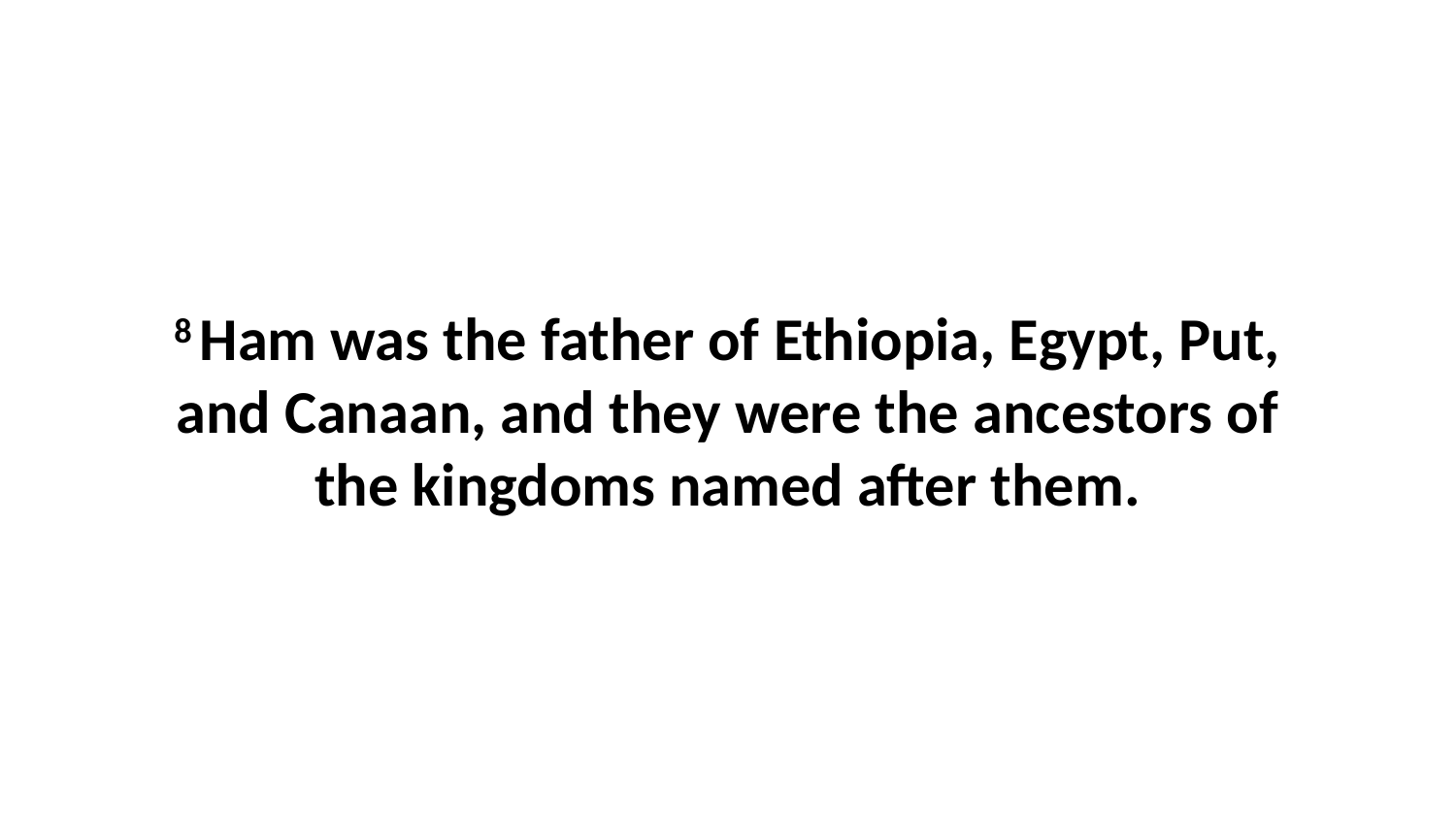

8 Ham was the father of Ethiopia, Egypt, Put, and Canaan, and they were the ancestors of the kingdoms named after them.